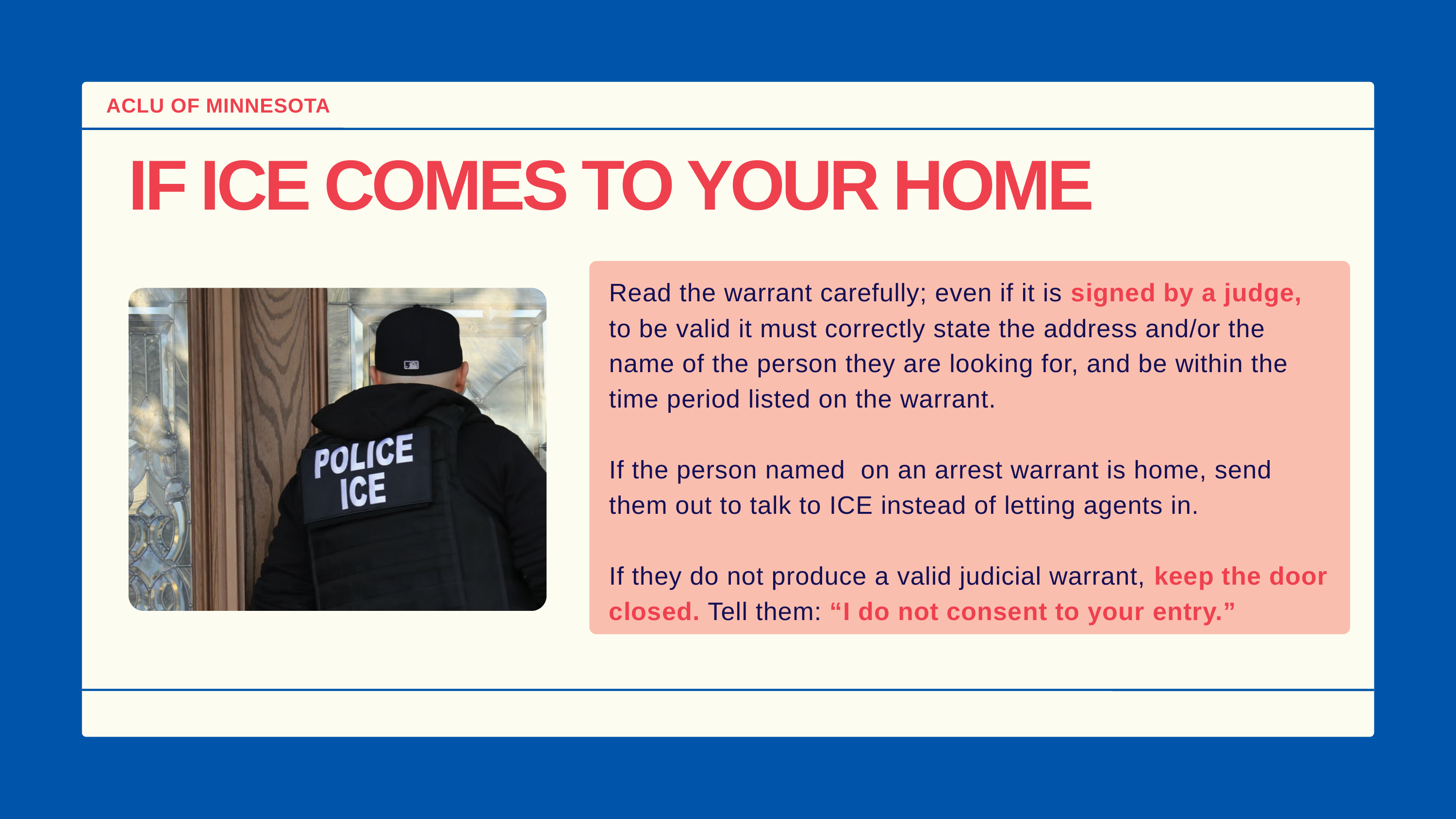

ACLU OF MINNESOTA

IF ICE COMES TO YOUR HOME

Read the warrant carefully; even if it is signed by a judge, to be valid it must correctly state the address and/or the name of the person they are looking for, and be within the time period listed on the warrant.

If the person named  on an arrest warrant is home, send them out to talk to ICE instead of letting agents in.

If they do not produce a valid judicial warrant, keep the door closed. Tell them: “I do not consent to your entry.”